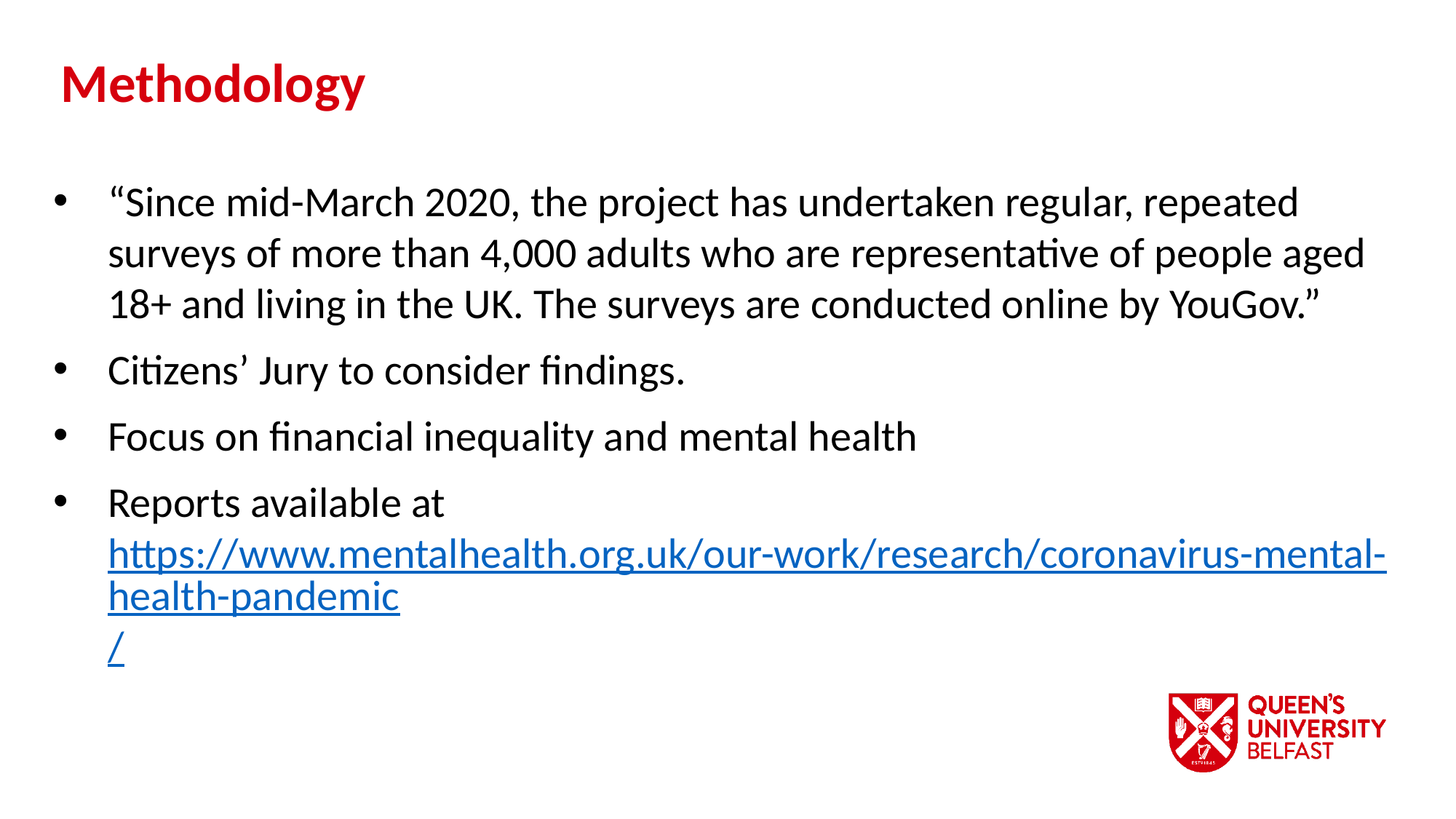

Methodology
“Since mid-March 2020, the project has undertaken regular, repeated surveys of more than 4,000 adults who are representative of people aged 18+ and living in the UK. The surveys are conducted online by YouGov.”
Citizens’ Jury to consider findings.
Focus on financial inequality and mental health
Reports available at https://www.mentalhealth.org.uk/our-work/research/coronavirus-mental-health-pandemic/